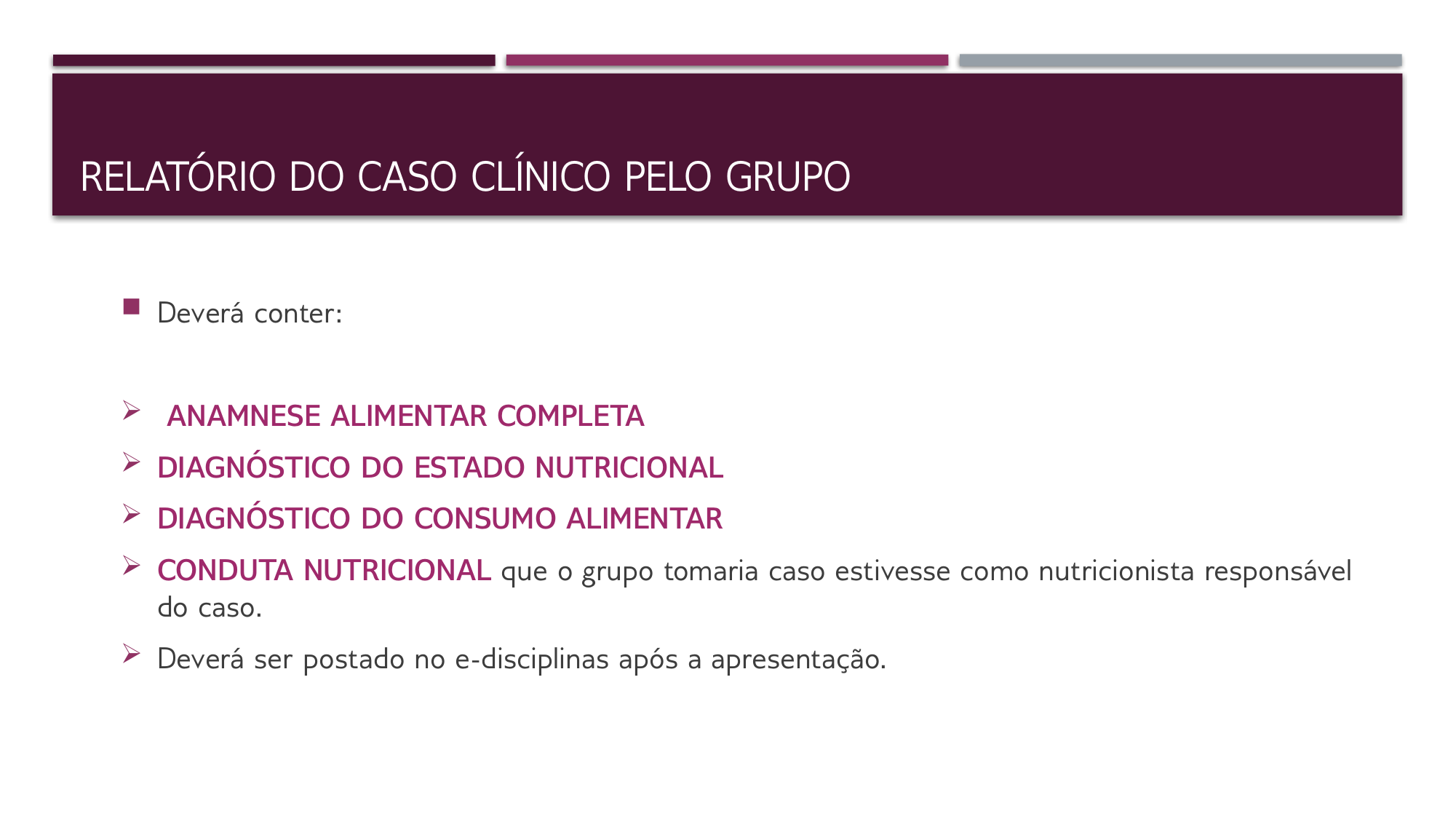

# relatório do caso clínico pelo grupo
Deverá conter:

 ANAMNESE ALIMENTAR COMPLETA
DIAGNÓSTICO DO ESTADO NUTRICIONAL
DIAGNÓSTICO DO CONSUMO ALIMENTAR
CONDUTA NUTRICIONAL que o grupo tomaria caso estivesse como nutricionista responsável do caso.
Deverá ser postado no e-disciplinas após a apresentação.